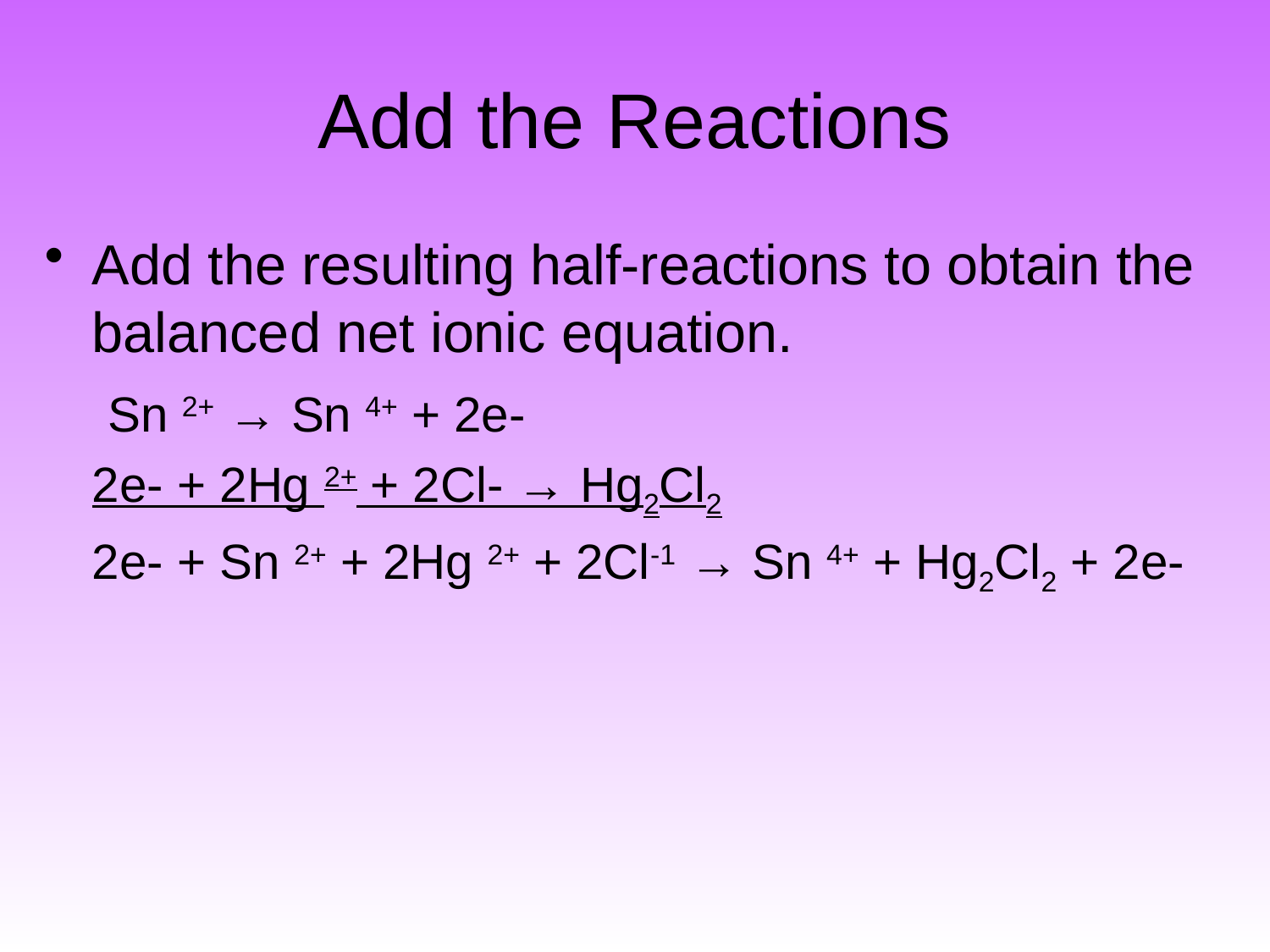

# Add the Reactions
Add the resulting half-reactions to obtain the balanced net ionic equation.
	 Sn 2+ → Sn 4+ + 2e-
	2e- + 2Hg 2+ + 2Cl- → Hg2Cl2
	2e- + Sn 2+ + 2Hg 2+ + 2Cl-1 → Sn 4+ + Hg2Cl2 + 2e-